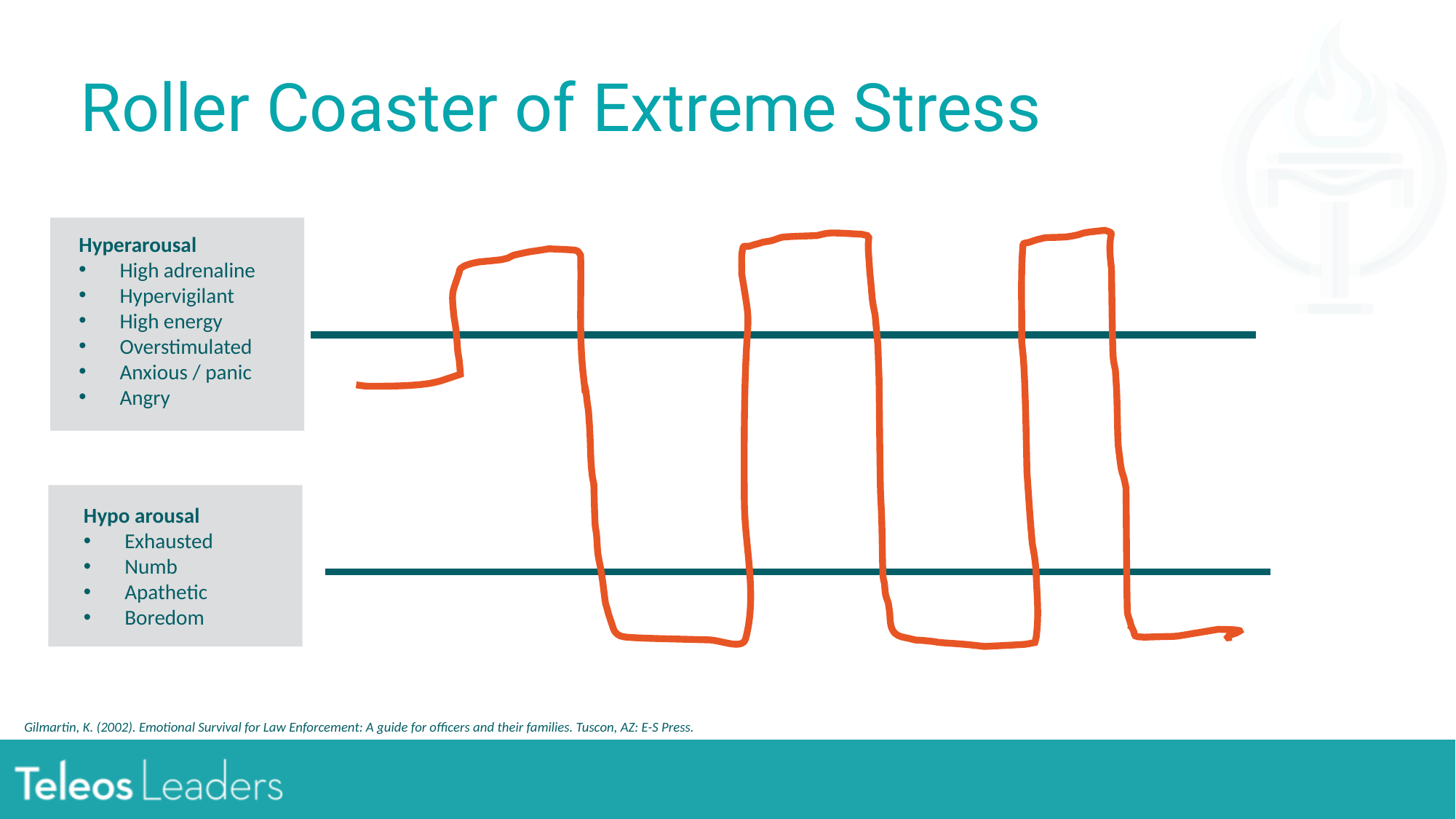

# Roller Coaster of Extreme Stress

Hyperarousal
High adrenaline
Hypervigilant
High energy
Overstimulated
Anxious / panic
Angry

Hypo arousal
Exhausted
Numb
Apathetic
Boredom

Gilmartin, K. (2002). Emotional Survival for Law Enforcement: A guide for officers and their families. Tuscon, AZ: E-S Press.